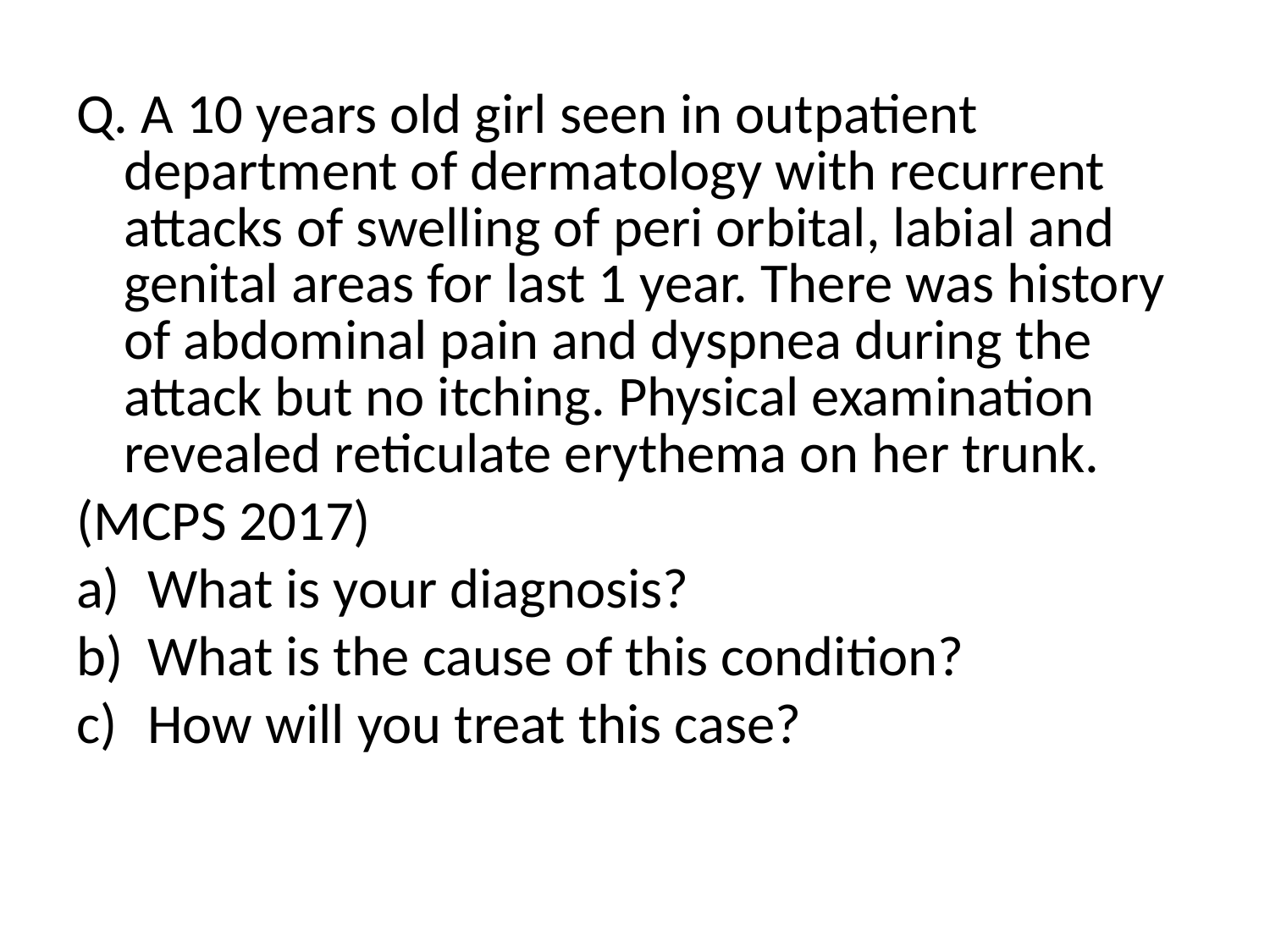

#
Q. A 10 years old girl seen in outpatient department of dermatology with recurrent attacks of swelling of peri orbital, labial and genital areas for last 1 year. There was history of abdominal pain and dyspnea during the attack but no itching. Physical examination revealed reticulate erythema on her trunk.
(MCPS 2017)
What is your diagnosis?
What is the cause of this condition?
How will you treat this case?